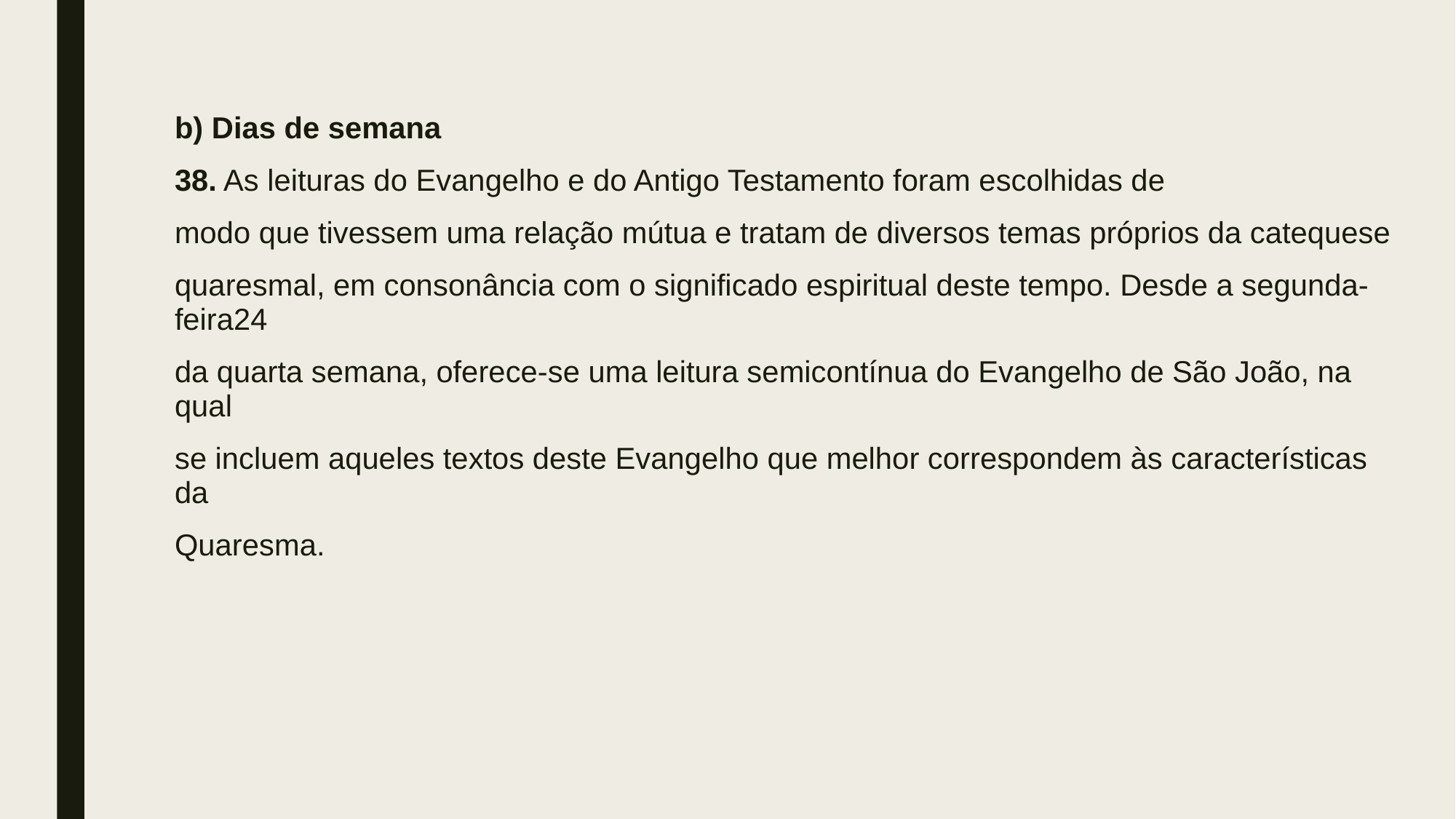

#
b) Dias de semana
38. As leituras do Evangelho e do Antigo Testamento foram escolhidas de
modo que tivessem uma relação mútua e tratam de diversos temas próprios da catequese
quaresmal, em consonância com o significado espiritual deste tempo. Desde a segunda-feira24
da quarta semana, oferece-se uma leitura semicontínua do Evangelho de São João, na qual
se incluem aqueles textos deste Evangelho que melhor correspondem às características da
Quaresma.